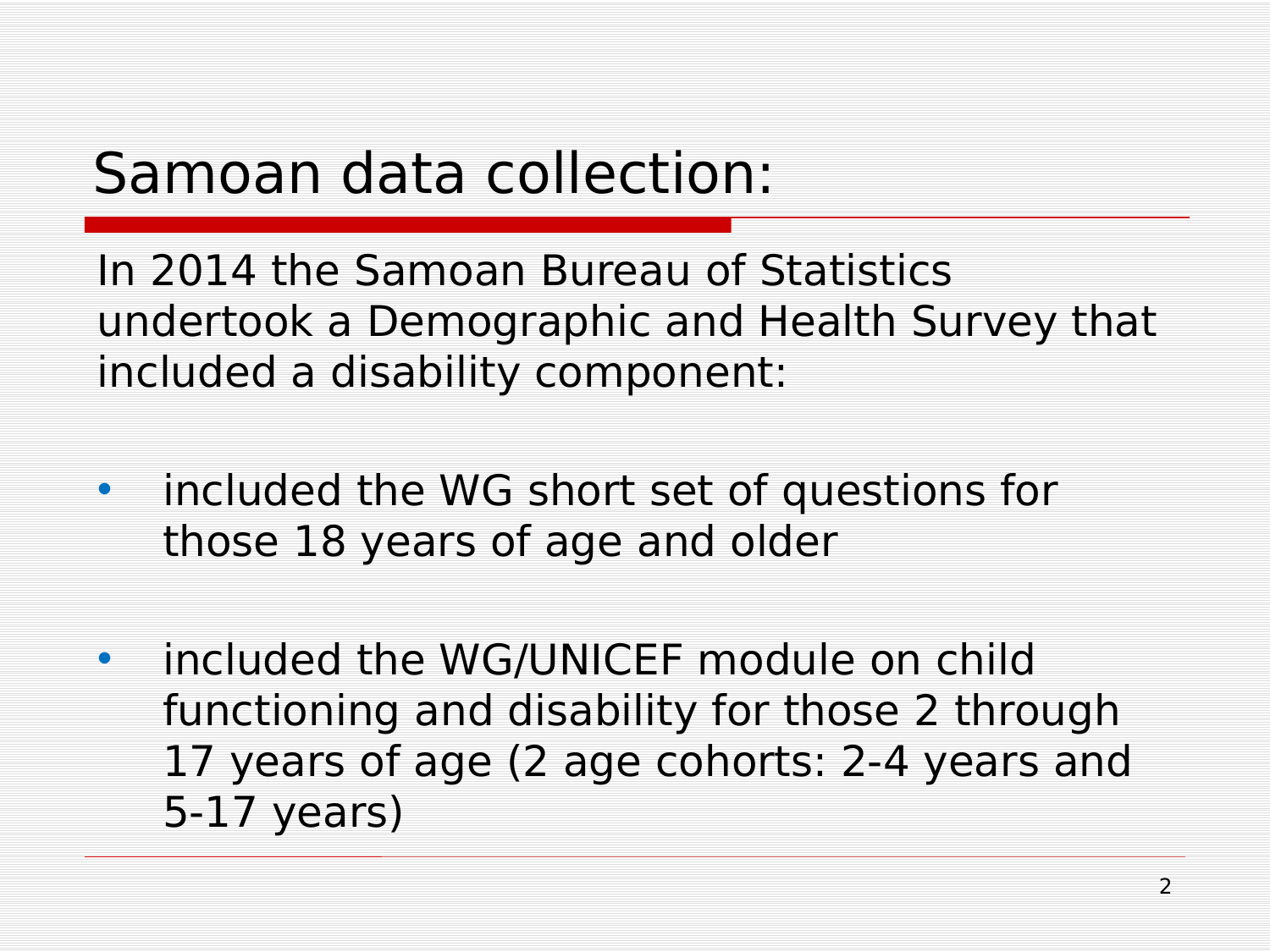

# Samoan data collection:
In 2014 the Samoan Bureau of Statistics undertook a Demographic and Health Survey that included a disability component:

included the WG short set of questions for those 18 years of age and older

included the WG/UNICEF module on child functioning and disability for those 2 through 17 years of age (2 age cohorts: 2-4 years and 5-17 years)
2